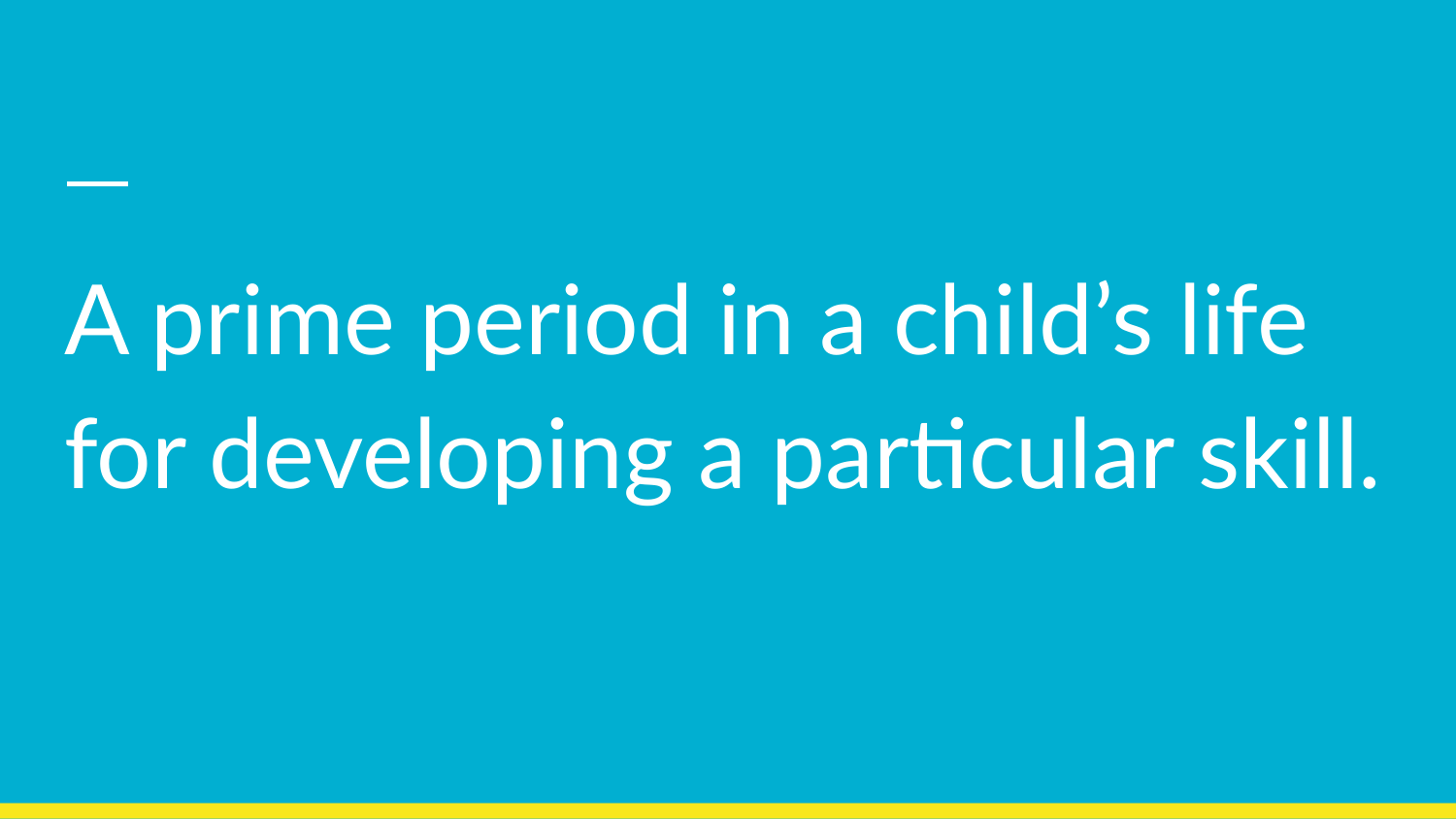

#
A prime period in a child’s life for developing a particular skill.